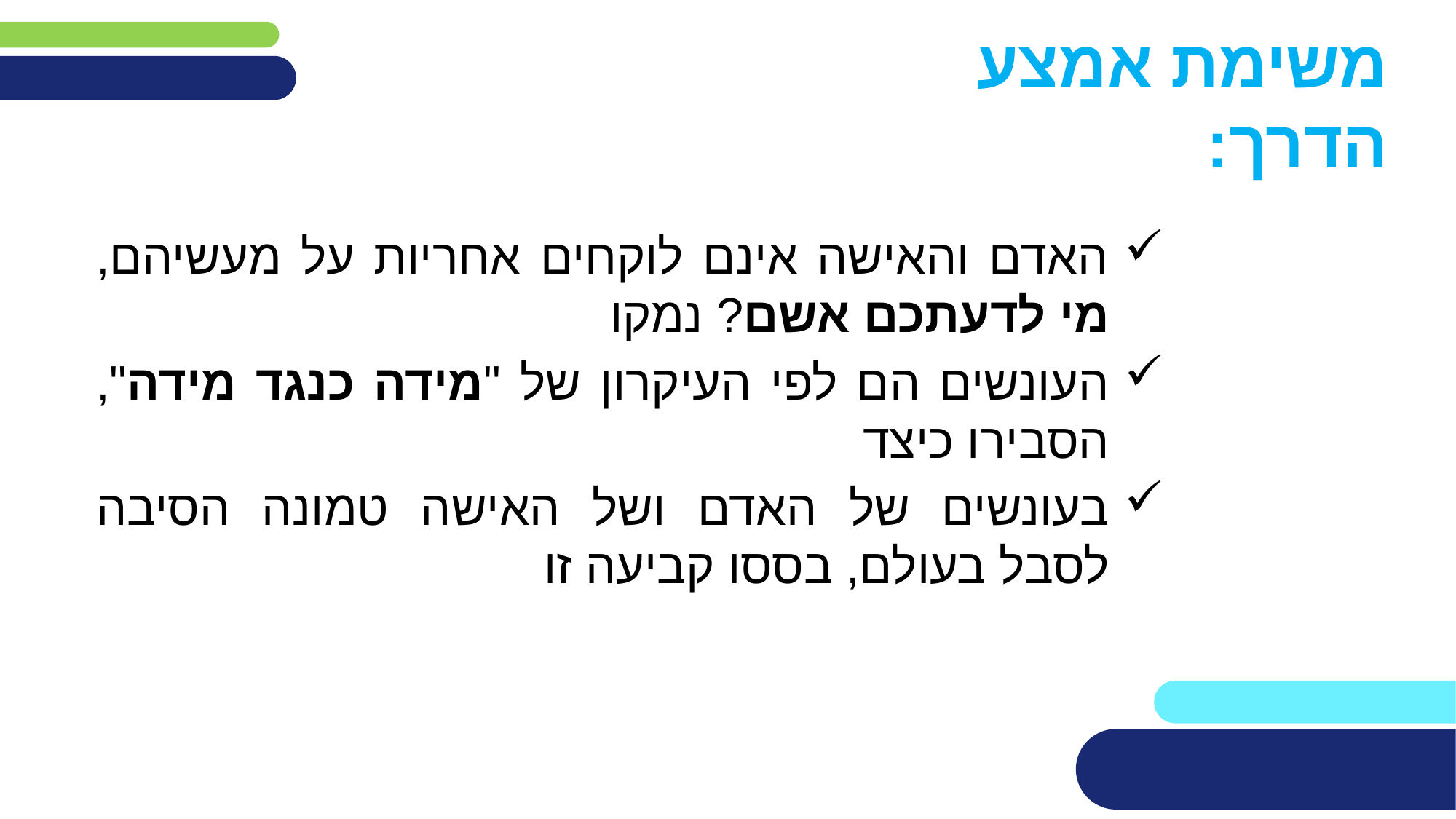

# משימת אמצע הדרך:
האדם והאישה אינם לוקחים אחריות על מעשיהם, מי לדעתכם אשם? נמקו
העונשים הם לפי העיקרון של "מידה כנגד מידה", הסבירו כיצד
בעונשים של האדם ושל האישה טמונה הסיבה לסבל בעולם, בססו קביעה זו